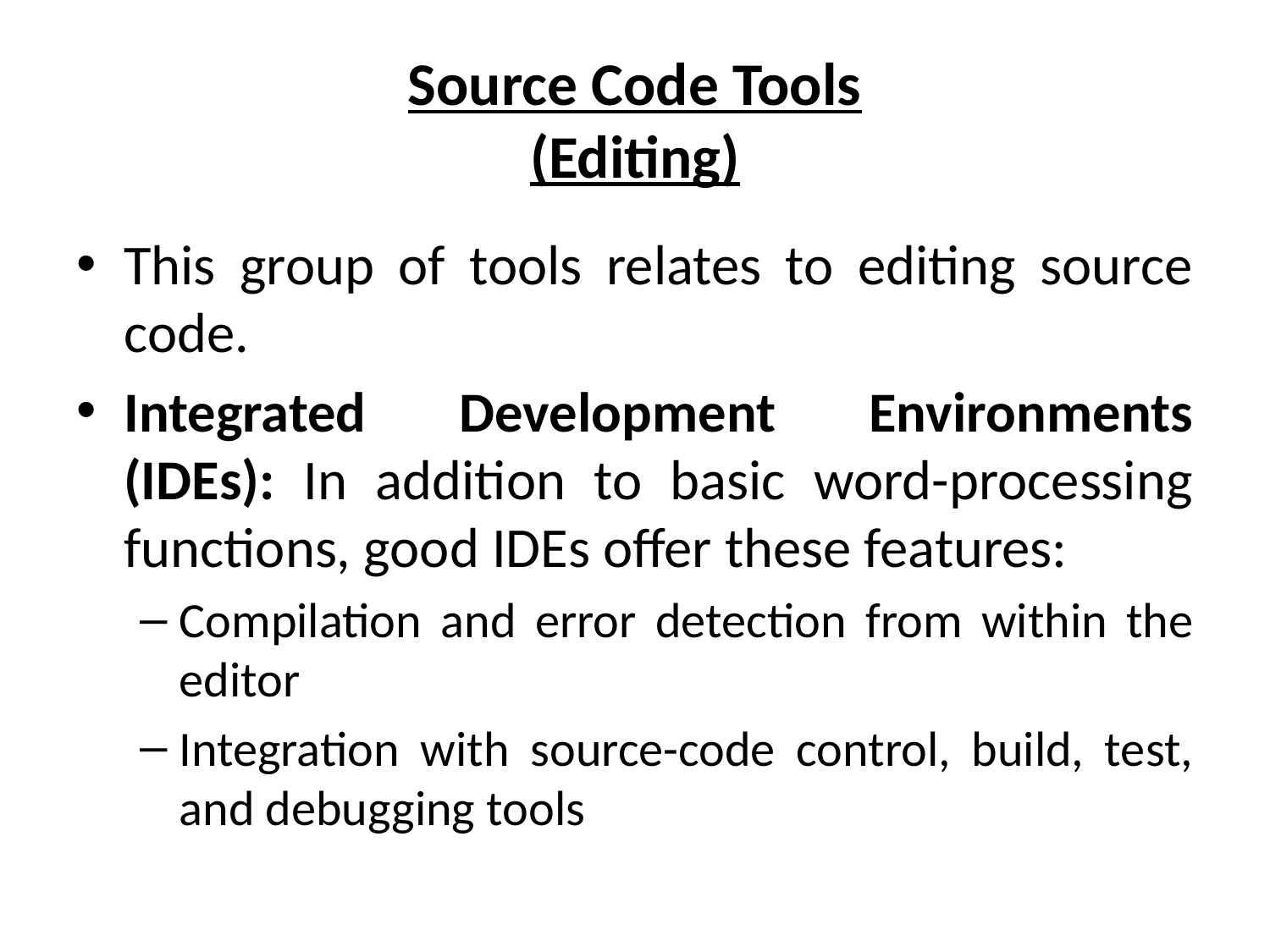

# Source Code Tools (Editing)
This group of tools relates to editing source code.
Integrated Development Environments (IDEs): In addition to basic word-processing functions, good IDEs offer these features:
Compilation and error detection from within the editor
Integration with source-code control, build, test, and debugging tools